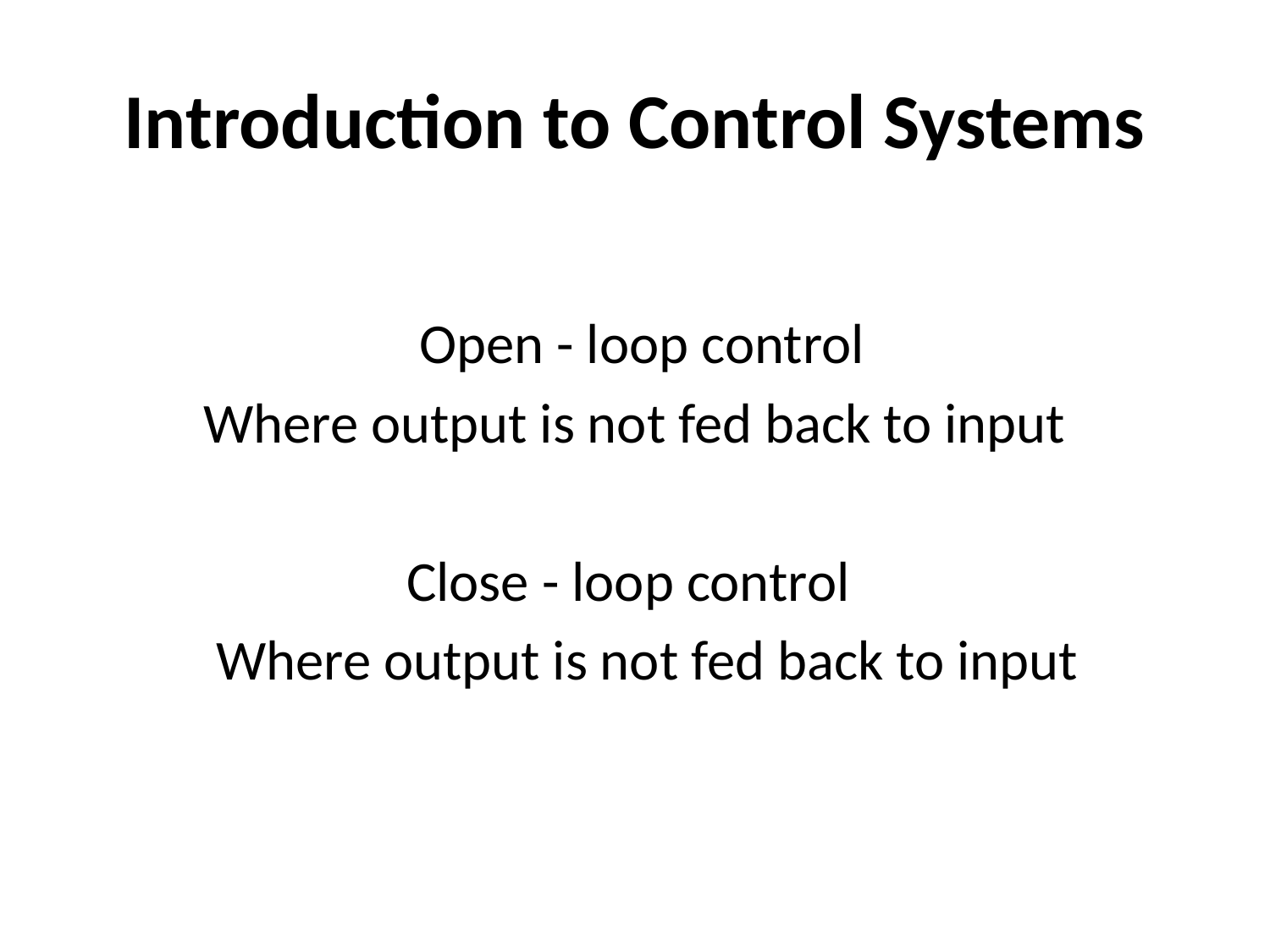

# Introduction to Control Systems

                           Open - loop control
          Where output is not fed back to input

                          Close - loop control
           Where output is not fed back to input